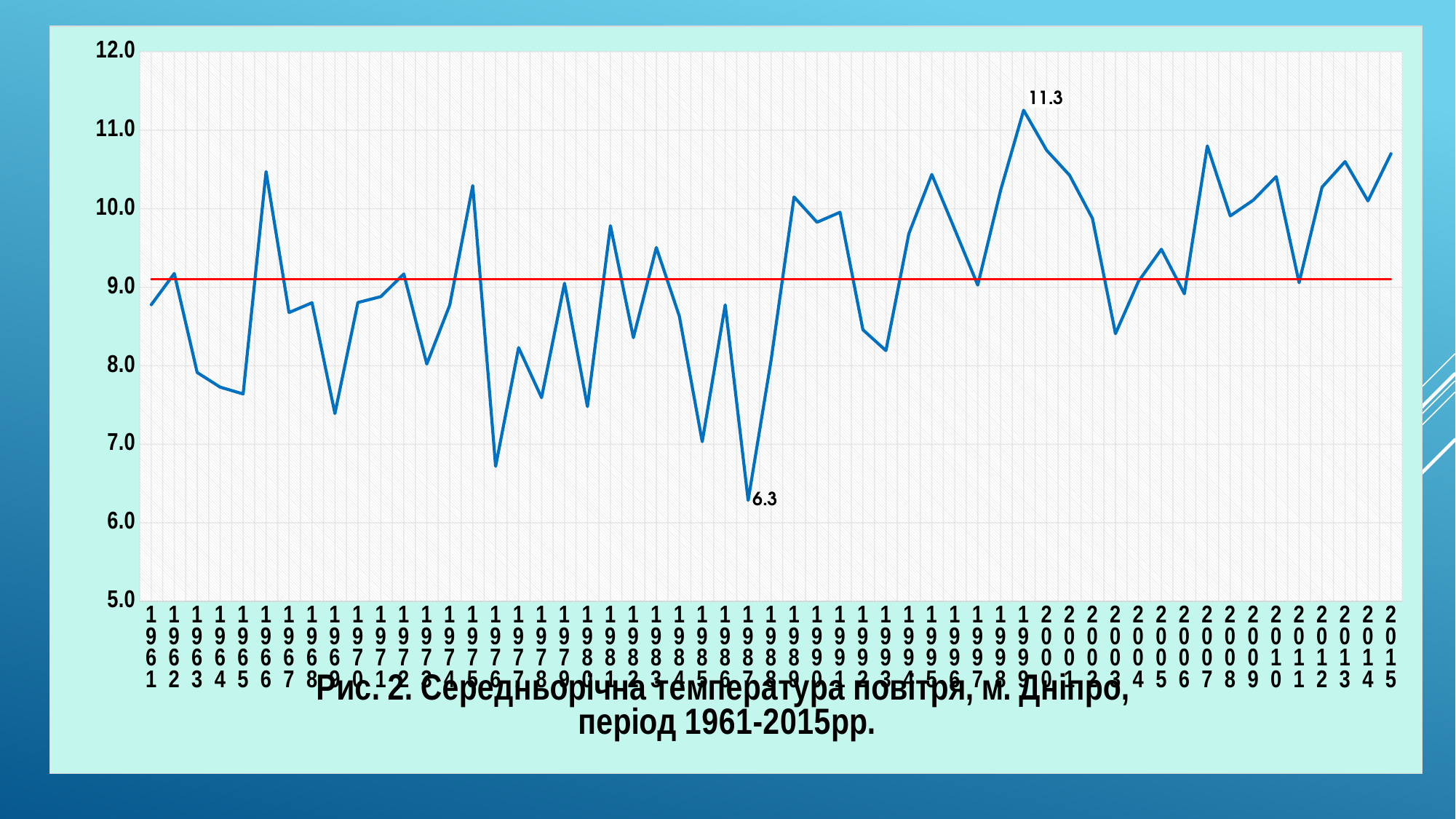

### Chart: Рис. 2. Середньорічна температура повітря, м. Дніпро,
період 1961-2015рр.

| Category |  |  |
|---|---|---|
| 1961 | 8.777777777777768 | 9.1 |
| 1962 | 9.175 | 9.1 |
| 1963 | 7.9138888888888905 | 9.1 |
| 1964 | 7.72777777777777 | 9.1 |
| 1965 | 7.641666666666668 | 9.1 |
| 1966 | 10.472222222222236 | 9.1 |
| 1967 | 8.677777777777779 | 9.1 |
| 1968 | 8.80277777777778 | 9.1 |
| 1969 | 7.391666666666668 | 9.1 |
| 1970 | 8.805555555555571 | 9.1 |
| 1971 | 8.880555555555555 | 9.1 |
| 1972 | 9.169444444444457 | 9.1 |
| 1973 | 8.02222222222222 | 9.1 |
| 1974 | 8.772222222222226 | 9.1 |
| 1975 | 10.294444444444444 | 9.1 |
| 1976 | 6.719444444444449 | 9.1 |
| 1977 | 8.230555555555549 | 9.1 |
| 1978 | 7.594444444444445 | 9.1 |
| 1979 | 9.05 | 9.1 |
| 1980 | 7.480555555555547 | 9.1 |
| 1981 | 9.783333333333333 | 9.1 |
| 1982 | 8.358333333333333 | 9.1 |
| 1983 | 9.505555555555555 | 9.1 |
| 1984 | 8.633333333333333 | 9.1 |
| 1985 | 7.033333333333342 | 9.1 |
| 1986 | 8.775 | 9.1 |
| 1987 | 6.286111111111112 | 9.1 |
| 1988 | 8.072222222222225 | 9.1 |
| 1989 | 10.15 | 9.1 |
| 1990 | 9.827777777777774 | 9.1 |
| 1991 | 9.954545454545457 | 9.1 |
| 1992 | 8.458333333333336 | 9.1 |
| 1993 | 8.192897727272726 | 9.1 |
| 1994 | 9.681818181818151 | 9.1 |
| 1995 | 10.436363636363637 | 9.1 |
| 1996 | 9.736363636363638 | 9.1 |
| 1997 | 9.027272727272706 | 9.1 |
| 1998 | 10.236363636363635 | 9.1 |
| 1999 | 11.254545454545452 | 9.1 |
| 2000 | 10.745454545454544 | 9.1 |
| 2001 | 10.427272727272708 | 9.1 |
| 2002 | 9.875000000000016 | 9.1 |
| 2003 | 8.408333333333333 | 9.1 |
| 2004 | 9.075000000000003 | 9.1 |
| 2005 | 9.48375355113637 | 9.1 |
| 2006 | 8.916666666666677 | 9.1 |
| 2007 | 10.8 | 9.1 |
| 2008 | 9.908333333333333 | 9.1 |
| 2009 | 10.108333333333333 | 9.1 |
| 2010 | 10.408333333333333 | 9.1 |
| 2011 | 9.058333333333332 | 9.1 |
| 2012 | 10.275 | 9.1 |
| 2013 | 10.6 | 9.1 |
| 2014 | 10.1 | 9.1 |
| 2015 | 10.7 | 9.1 |